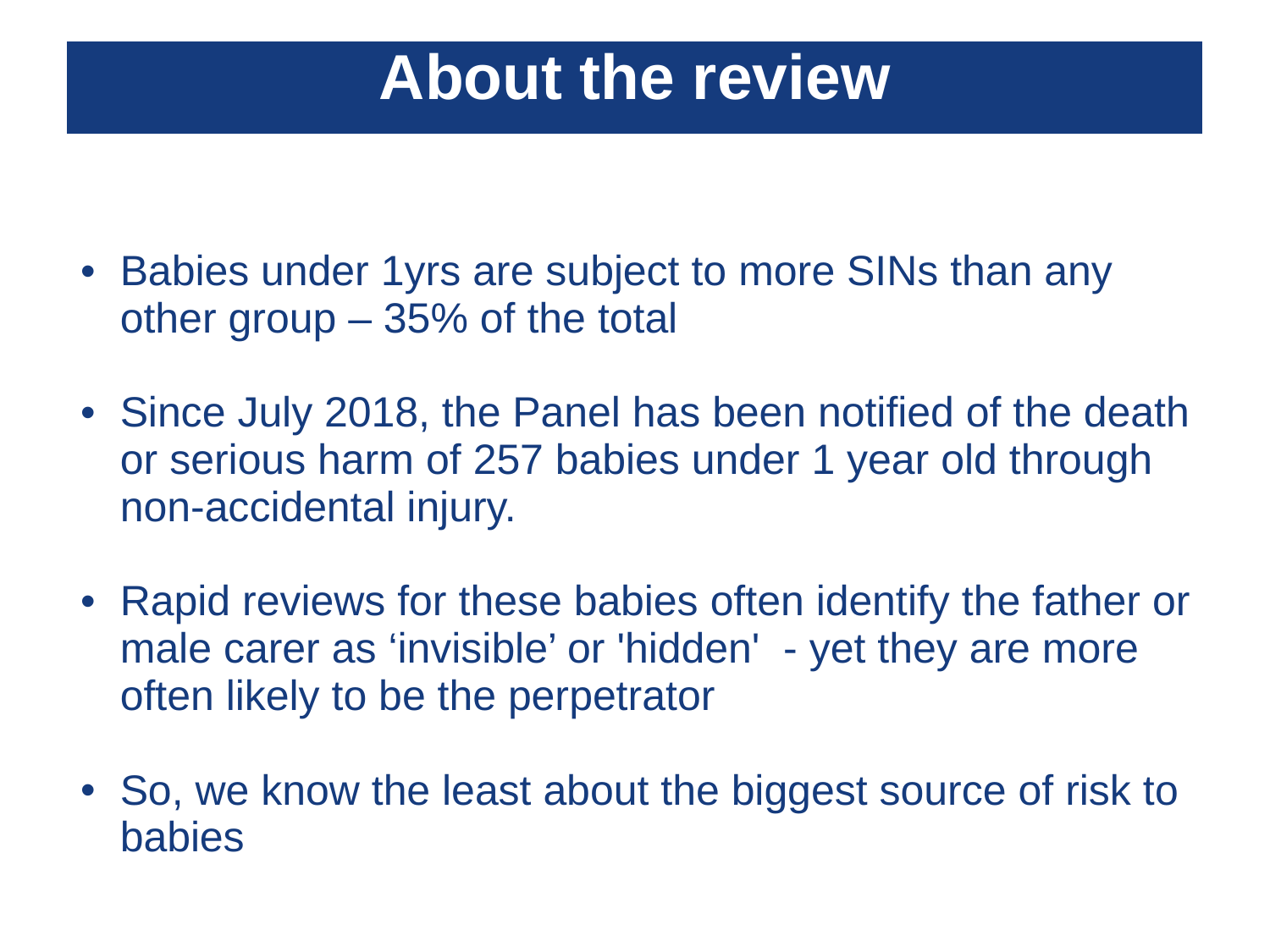

# About the review

Babies under 1yrs are subject to more SINs than any other group – 35% of the total

Since July 2018, the Panel has been notified of the death or serious harm of 257 babies under 1 year old through non-accidental injury.

Rapid reviews for these babies often identify the father or male carer as ‘invisible’ or 'hidden'  - yet they are more often likely to be the perpetrator

So, we know the least about the biggest source of risk to babies